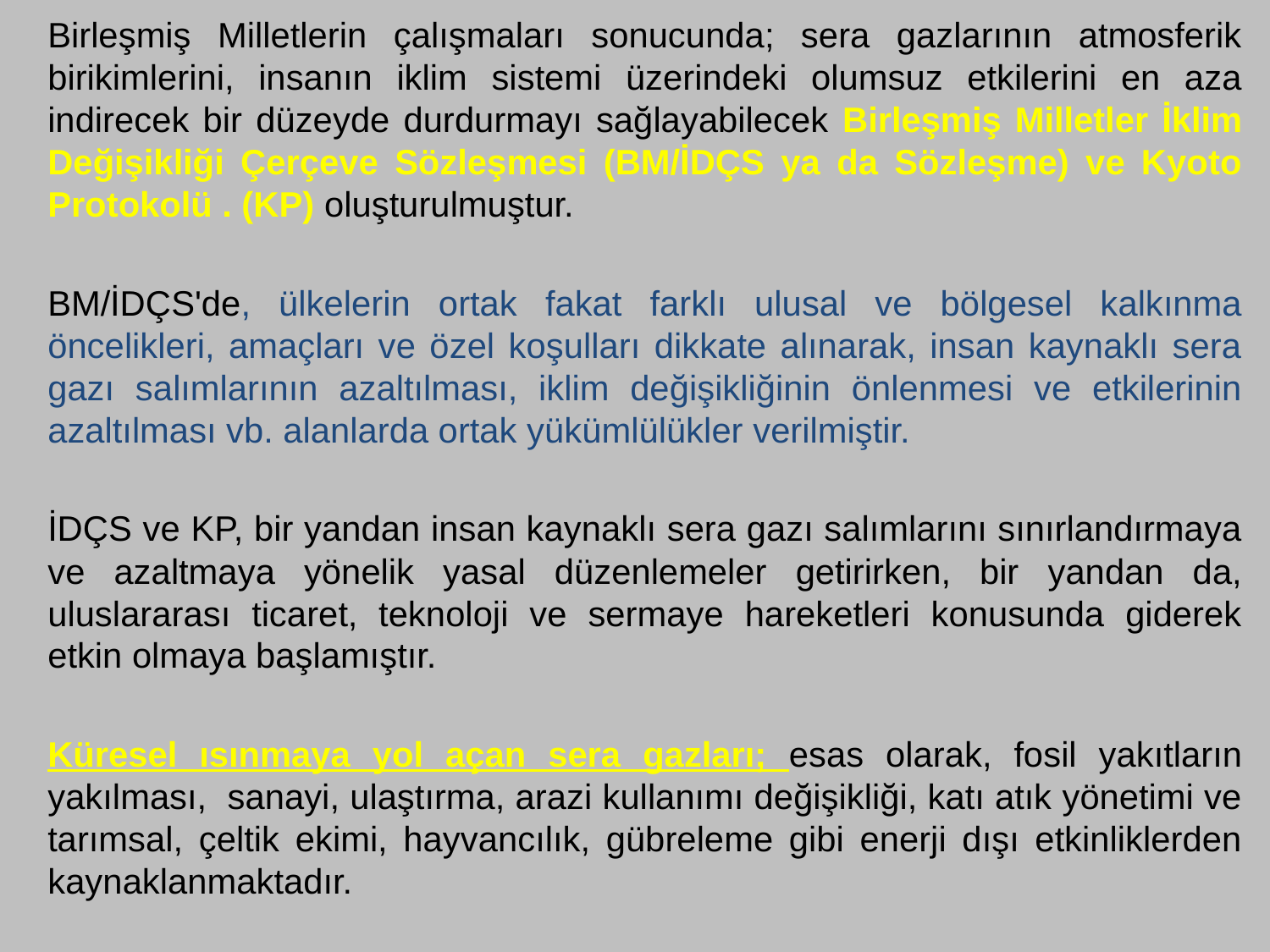

Birleşmiş Milletlerin çalışmaları sonucunda; sera gazlarının atmosferik birikimlerini, insanın iklim sistemi üzerindeki olumsuz etkilerini en aza indirecek bir düzeyde durdurmayı sağlayabilecek Birleşmiş Milletler İklim Değişikliği Çerçeve Sözleşmesi (BM/İDÇS ya da Sözleşme) ve Kyoto Protokolü . (KP) oluşturulmuştur.

BM/İDÇS'de, ülkelerin ortak fakat farklı ulusal ve bölgesel kalkınma öncelikleri, amaçları ve özel koşulları dikkate alınarak, insan kaynaklı sera gazı salımlarının azaltılması, iklim değişikliğinin önlenmesi ve etkilerinin azaltılması vb. alanlarda ortak yükümlülükler verilmiştir.

İDÇS ve KP, bir yandan insan kaynaklı sera gazı salımlarını sınırlandırmaya ve azaltmaya yönelik yasal düzenlemeler getirirken, bir yandan da, uluslararası ticaret, teknoloji ve sermaye hareketleri konusunda giderek etkin olmaya başlamıştır.

Küresel ısınmaya yol açan sera gazları; esas olarak, fosil yakıtların yakılması,  sanayi, ulaştırma, arazi kullanımı değişikliği, katı atık yönetimi ve tarımsal, çeltik ekimi, hayvancılık, gübreleme gibi enerji dışı etkinliklerden kaynaklanmaktadır.

Fosil yakıtların yakılması, ormansızlaşma, arazi kullanımı değişiklikleri,  tarımsal etkinlikler ve sanayi süreçleri ile atmosfere salınan sera gazlarının atmosferdeki birikimleri hızla artmaktadır. Bu ise, atmosferin doğal sera etkisini kuvvetlendirerek, şehirleşmenin de katkısı ile dünyanın yüzey sıcaklıklarının artmasına neden olmaktadır (Anonymous 2001).